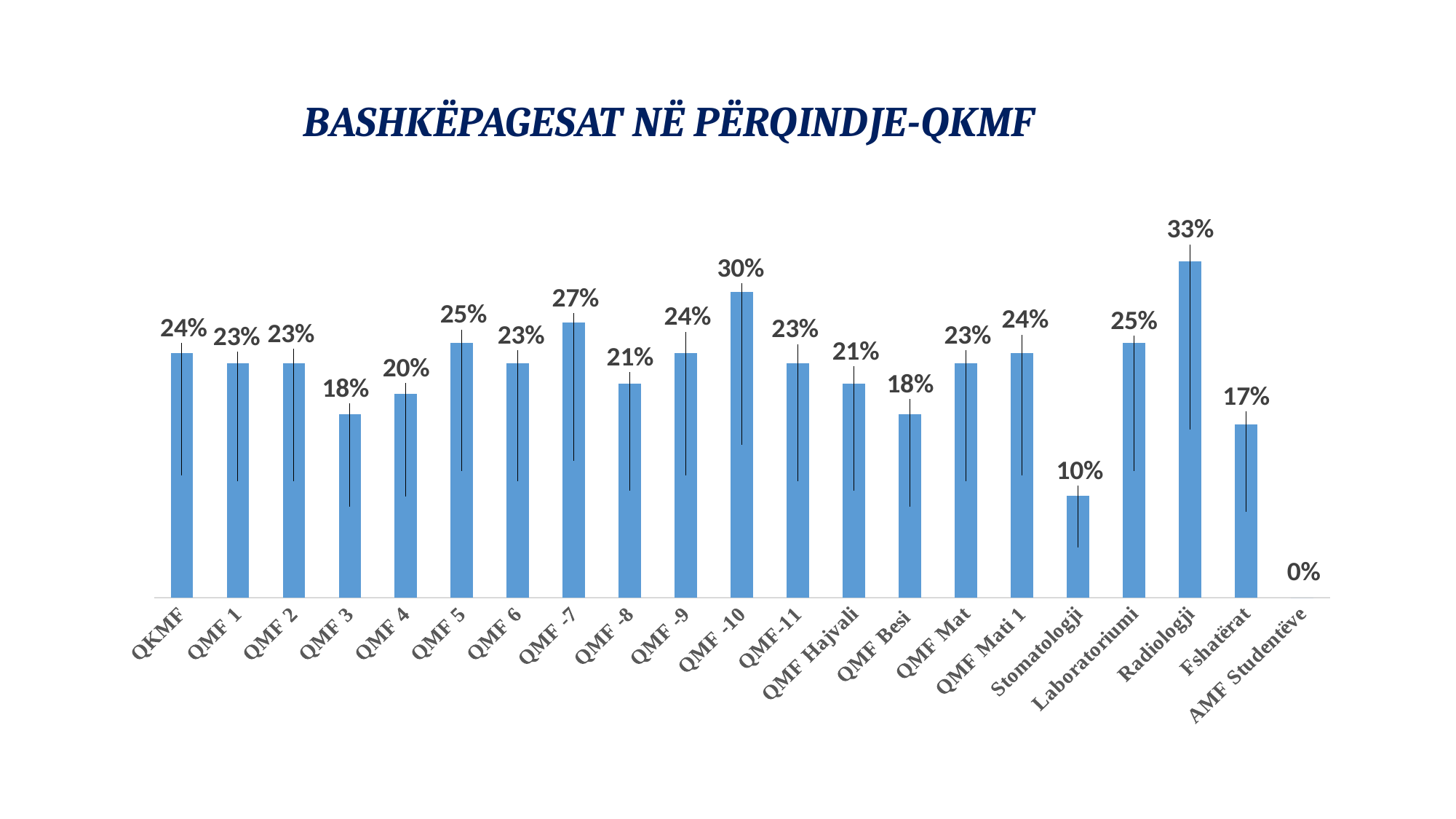

# BASHKËPAGESAT NË PËRQINDJE-QKMF

### Chart

| Category |  |
|---|---|
| QKMF | 0.24 |
| QMF 1 | 0.23 |
| QMF 2 | 0.23 |
| QMF 3 | 0.18 |
| QMF 4 | 0.2 |
| QMF 5 | 0.25 |
| QMF 6 | 0.23 |
| QMF -7 | 0.27 |
| QMF -8 | 0.21 |
| QMF -9 | 0.24 |
| QMF -10 | 0.3 |
| QMF-11 | 0.23 |
| QMF Hajvali | 0.21 |
| QMF Besi  | 0.18 |
| QMF Mat | 0.23 |
| QMF Mati 1 | 0.24 |
| Stomatologji | 0.1 |
| Laboratoriumi | 0.25 |
| Radiologji | 0.33 |
| Fshatërat | 0.17 |
| AMF Studentëve | 0.0 |